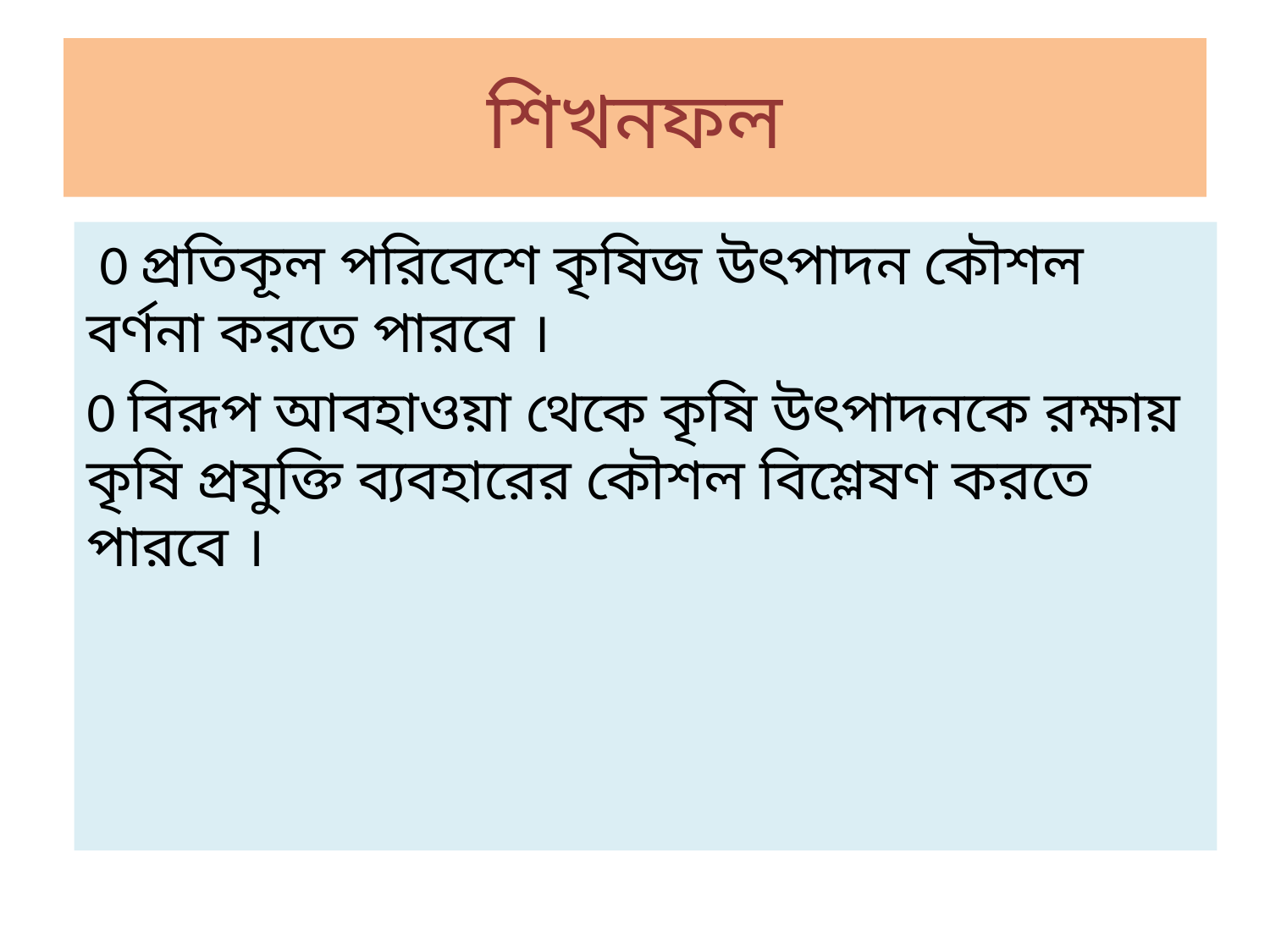

# শিখনফল
 0 প্রতিকূল পরিবেশে কৃষিজ উৎপাদন কৌশল বর্ণনা করতে পারবে ।
0 বিরূপ আবহাওয়া থেকে কৃষি উৎপাদনকে রক্ষায় কৃষি প্রযুক্তি ব্যবহারের কৌশল বিশ্লেষণ করতে পারবে ।